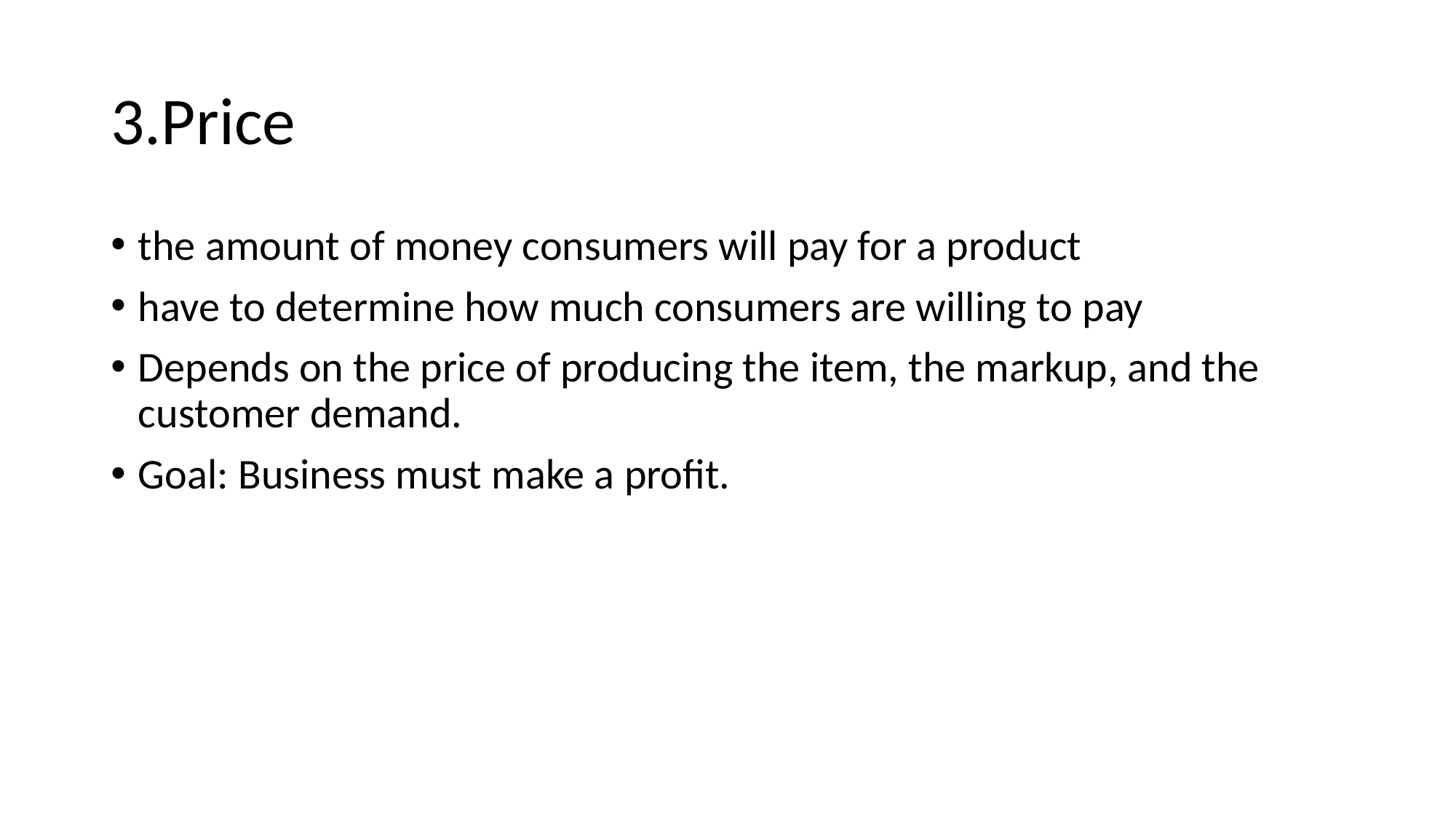

# 3.Price
the amount of money consumers will pay for a product
have to determine how much consumers are willing to pay
Depends on the price of producing the item, the markup, and the customer demand.
Goal: Business must make a profit.